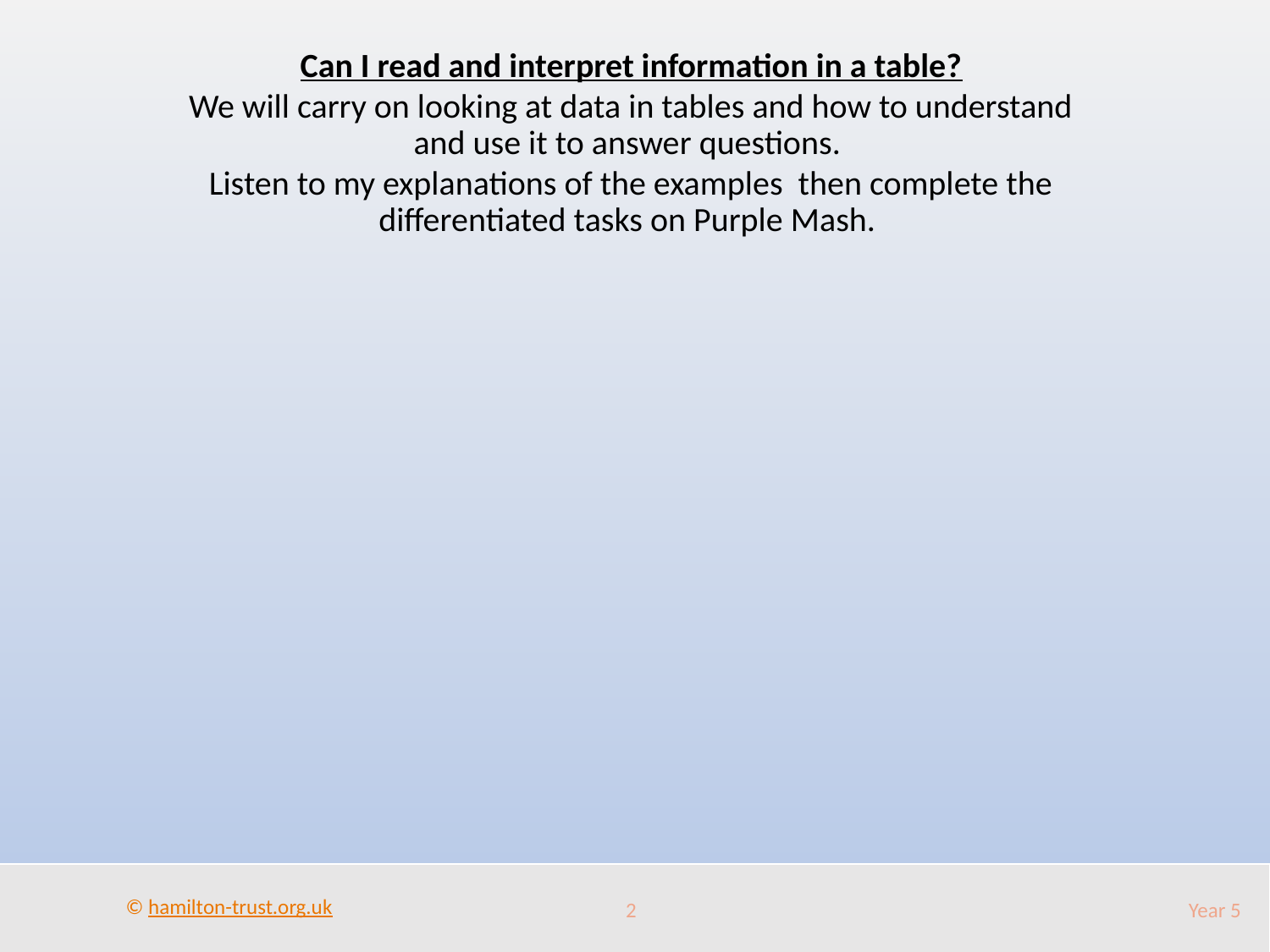

Can I read and interpret information in a table?
We will carry on looking at data in tables and how to understand and use it to answer questions.
Listen to my explanations of the examples  then complete the differentiated tasks on Purple Mash.

2
Year 5